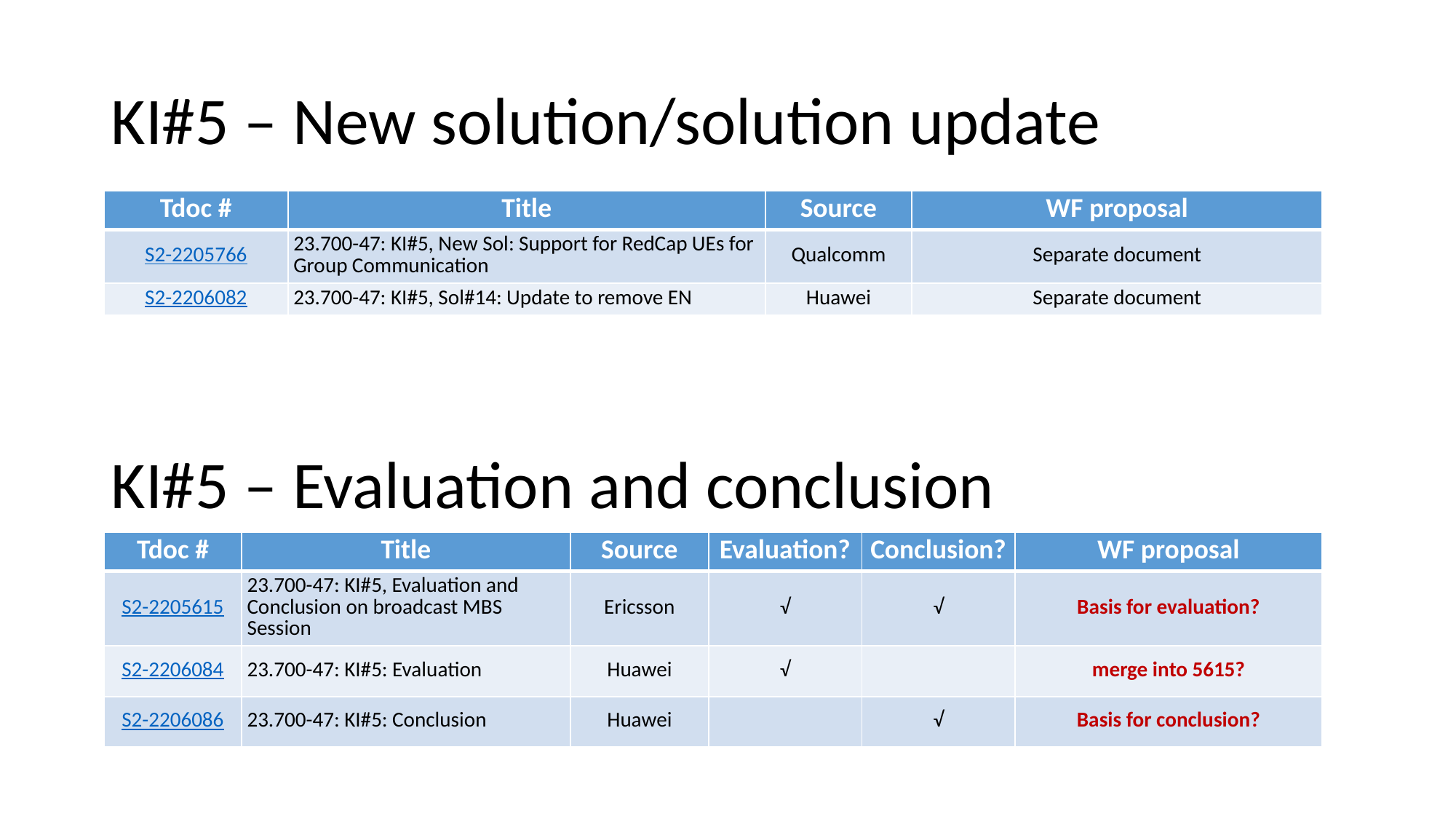

# KI#5 – New solution/solution update
| Tdoc # | Title | Source | WF proposal |
| --- | --- | --- | --- |
| S2-2205766 | 23.700-47: KI#5, New Sol: Support for RedCap UEs for Group Communication | Qualcomm | Separate document |
| S2-2206082 | 23.700-47: KI#5, Sol#14: Update to remove EN | Huawei | Separate document |
KI#5 – Evaluation and conclusion
| Tdoc # | Title | Source | Evaluation? | Conclusion? | WF proposal |
| --- | --- | --- | --- | --- | --- |
| S2-2205615 | 23.700-47: KI#5, Evaluation and Conclusion on broadcast MBS Session | Ericsson | √ | √ | Basis for evaluation? |
| S2-2206084 | 23.700-47: KI#5: Evaluation | Huawei | √ |  | merge into 5615? |
| S2-2206086 | 23.700-47: KI#5: Conclusion | Huawei |  | √ | Basis for conclusion? |